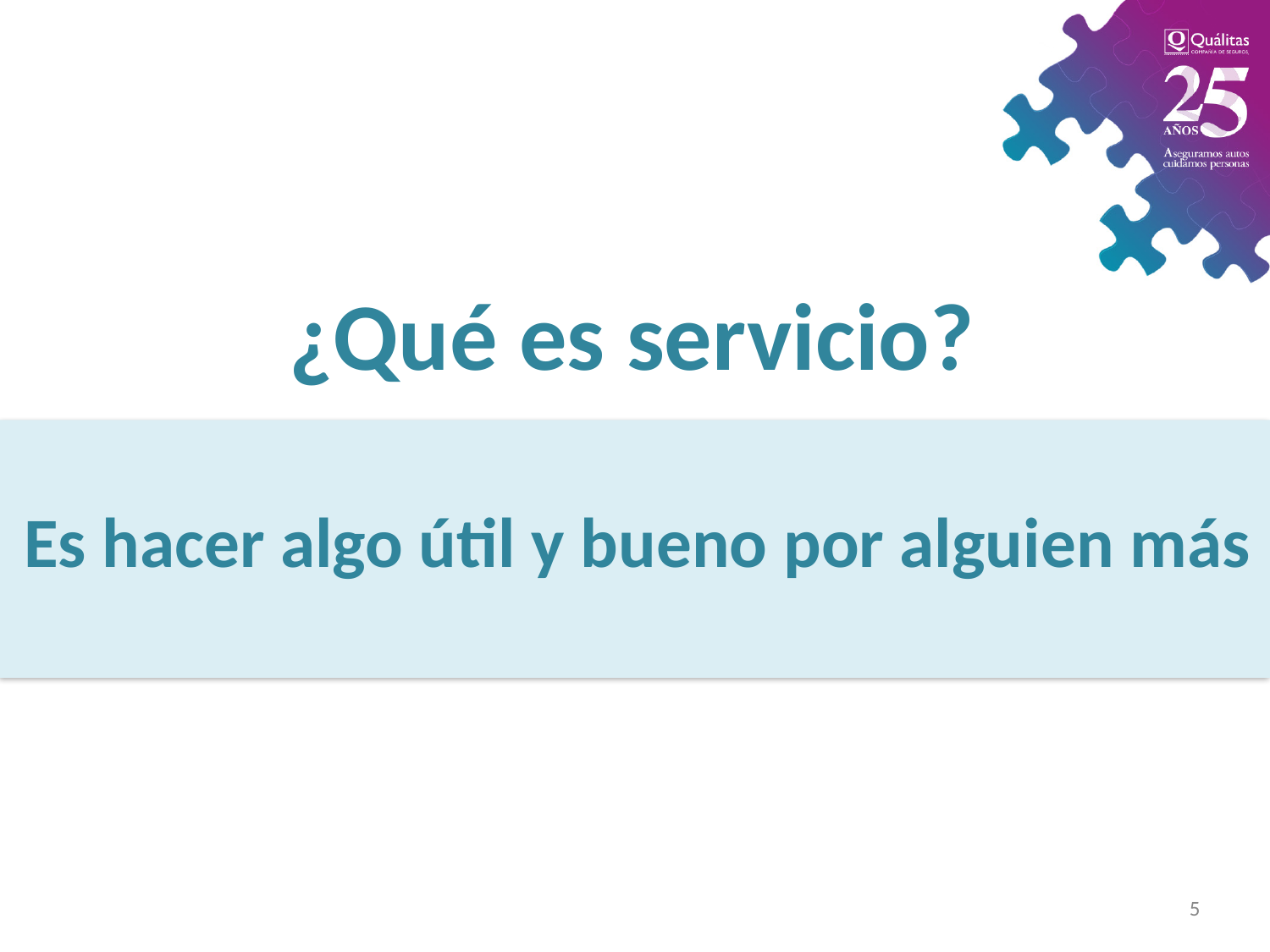

¿Qué es servicio?

Es hacer algo útil y bueno por alguien más
5